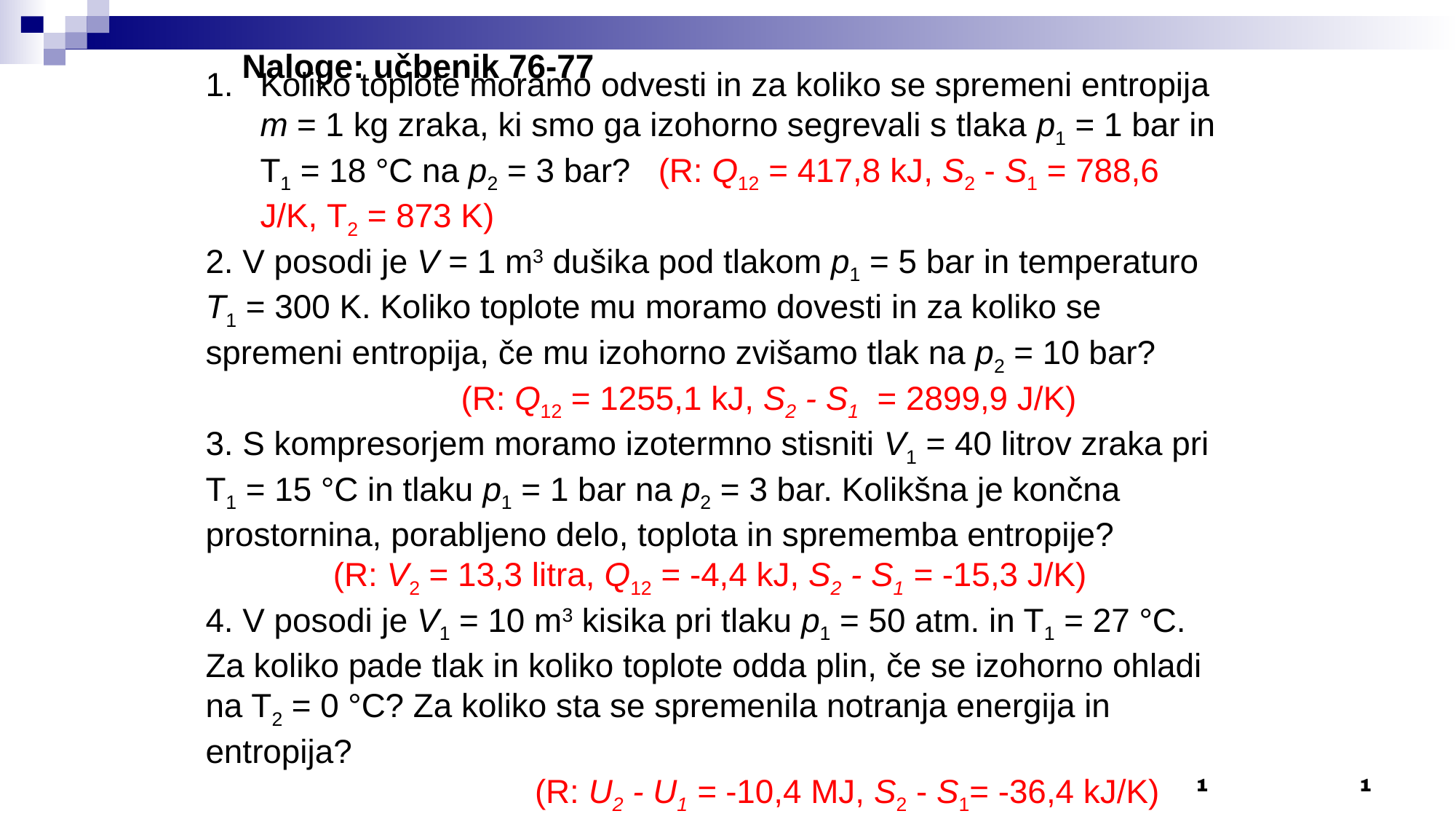

Naloge: učbenik 76-77
Koliko toplote moramo odvesti in za koliko se spremeni entropija m = 1 kg zraka, ki smo ga izohorno segrevali s tlaka p1 = 1 bar in T1 = 18 °C na p2 = 3 bar?   (R: Q12 = 417,8 kJ, S2 - S1 = 788,6 J/K, T2 = 873 K)
2. V posodi je V = 1 m3 dušika pod tlakom p1 = 5 bar in temperaturo T1 = 300 K. Koliko toplote mu moramo dovesti in za koliko se spremeni entropija, če mu izohorno zvišamo tlak na p2 = 10 bar?
			    (R: Q12 = 1255,1 kJ, S2 - S1  = 2899,9 J/K)
3. S kompresorjem moramo izotermno stisniti V1 = 40 litrov zraka pri
T1 = 15 °C in tlaku p1 = 1 bar na p2 = 3 bar. Kolikšna je končna prostornina, porabljeno delo, toplota in sprememba entropije?
		  (R: V2 = 13,3 litra, Q12 = -4,4 kJ, S2 - S1 = -15,3 J/K)
4. V posodi je V1 = 10 m3 kisika pri tlaku p1 = 50 atm. in T1 = 27 °C. Za koliko pade tlak in koliko toplote odda plin, če se izohorno ohladi na T2 = 0 °C? Za koliko sta se spremenila notranja energija in entropija?
			     (R: U2 - U1 = -10,4 MJ, S2 - S1= -36,4 kJ/K)
1
1